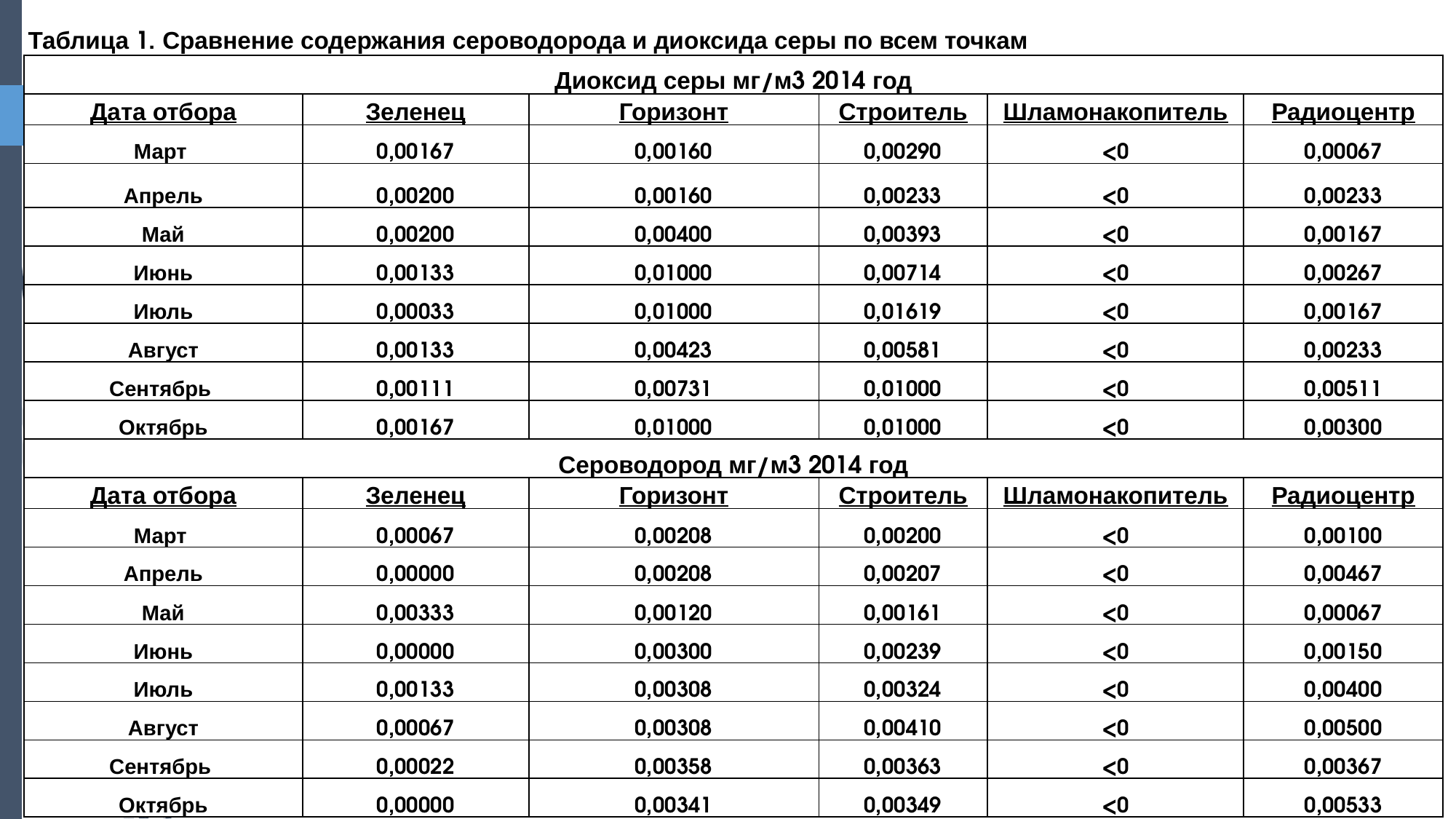

# Таблица 1. Сравнение содержания сероводорода и диоксида серы по всем точкам
| Диоксид серы мг/м3 2014 год |  |  |  |  |  |
| --- | --- | --- | --- | --- | --- |
| Дата отбора | Зеленец | Горизонт | Строитель | Шламонакопитель | Радиоцентр |
| Март | 0,00167 | 0,00160 | 0,00290 | <0 | 0,00067 |
| Апрель | 0,00200 | 0,00160 | 0,00233 | <0 | 0,00233 |
| Май | 0,00200 | 0,00400 | 0,00393 | <0 | 0,00167 |
| Июнь | 0,00133 | 0,01000 | 0,00714 | <0 | 0,00267 |
| Июль | 0,00033 | 0,01000 | 0,01619 | <0 | 0,00167 |
| Август | 0,00133 | 0,00423 | 0,00581 | <0 | 0,00233 |
| Сентябрь | 0,00111 | 0,00731 | 0,01000 | <0 | 0,00511 |
| Октябрь | 0,00167 | 0,01000 | 0,01000 | <0 | 0,00300 |
| Сероводород мг/м3 2014 год |  |  |  |  |  |
| Дата отбора | Зеленец | Горизонт | Строитель | Шламонакопитель | Радиоцентр |
| Март | 0,00067 | 0,00208 | 0,00200 | <0 | 0,00100 |
| Апрель | 0,00000 | 0,00208 | 0,00207 | <0 | 0,00467 |
| Май | 0,00333 | 0,00120 | 0,00161 | <0 | 0,00067 |
| Июнь | 0,00000 | 0,00300 | 0,00239 | <0 | 0,00150 |
| Июль | 0,00133 | 0,00308 | 0,00324 | <0 | 0,00400 |
| Август | 0,00067 | 0,00308 | 0,00410 | <0 | 0,00500 |
| Сентябрь | 0,00022 | 0,00358 | 0,00363 | <0 | 0,00367 |
| Октябрь | 0,00000 | 0,00341 | 0,00349 | <0 | 0,00533 |